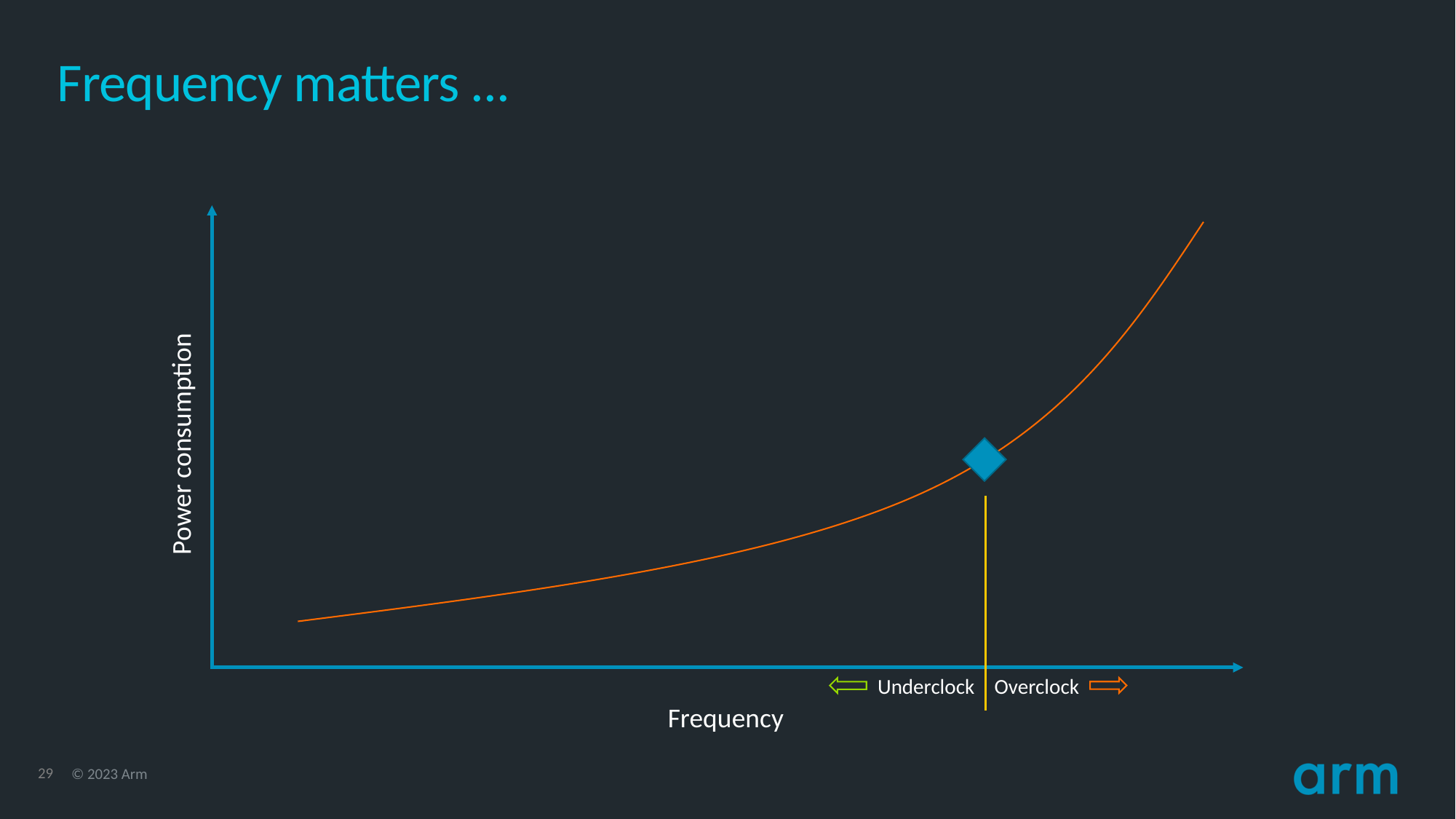

# Frequency matters ...

Power consumption

Underclock
Overclock

Frequency